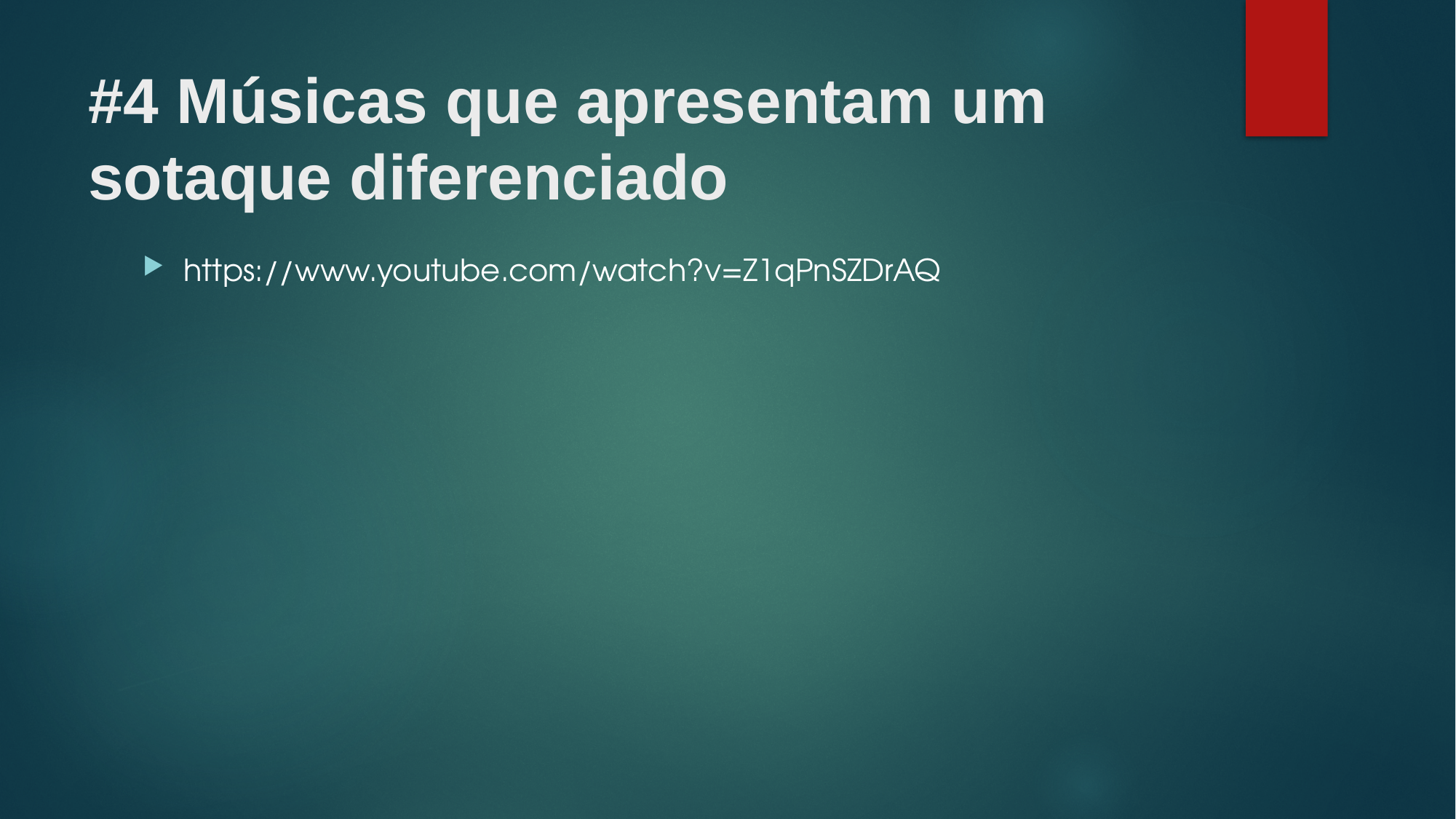

# #4 Músicas que apresentam um sotaque diferenciado
https://www.youtube.com/watch?v=Z1qPnSZDrAQ